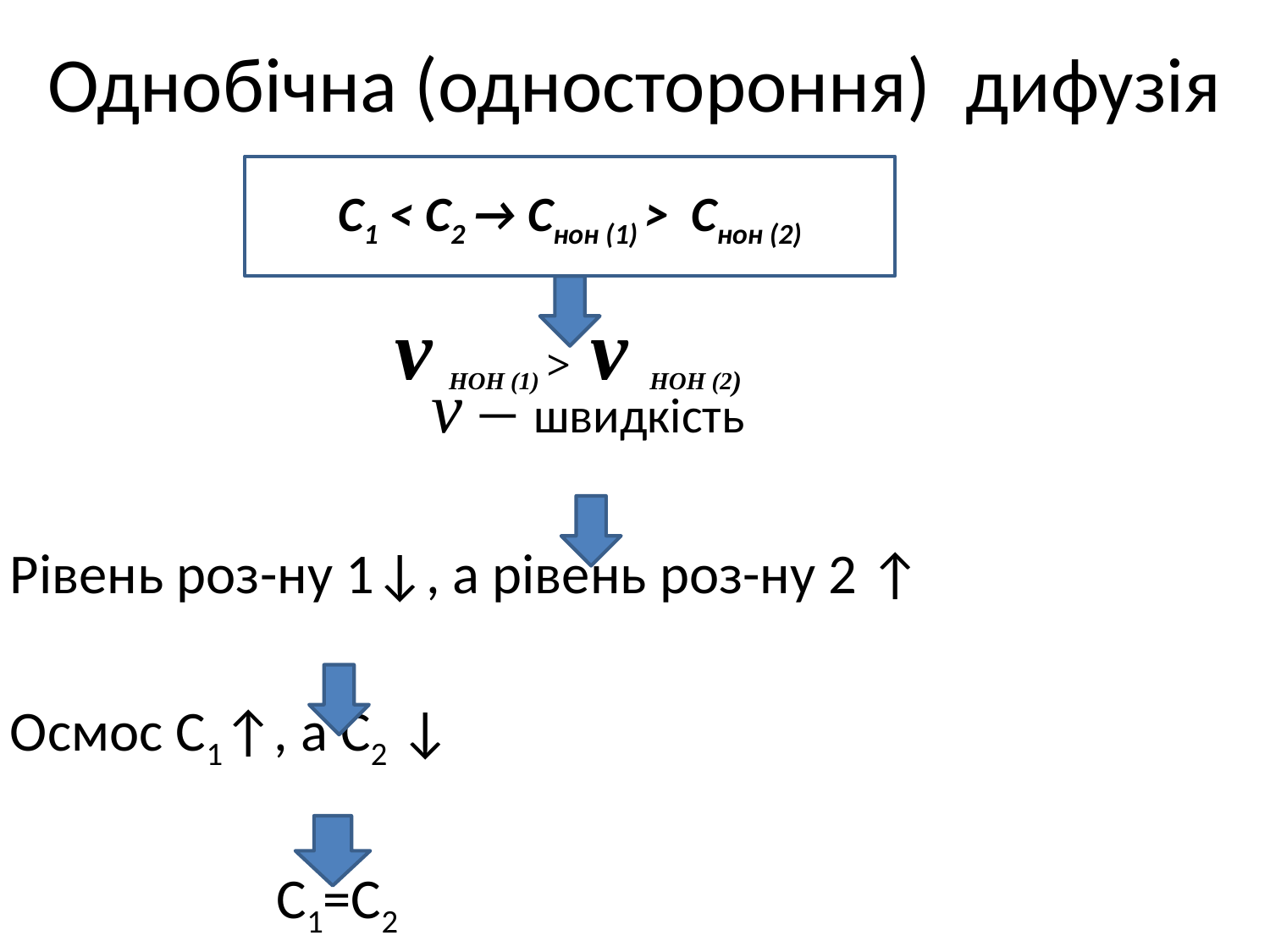

# Однобічна (одностороння)  дифузія

                        v – швидкість

Рівень роз-ну 1↓, а рівень роз-ну 2 ↑

Осмос С1↑, а С2 ↓

                     С1=С2
С1 < С2 → Снон (1) >  Снон (2)

v HOH (1) > v HOH (2)